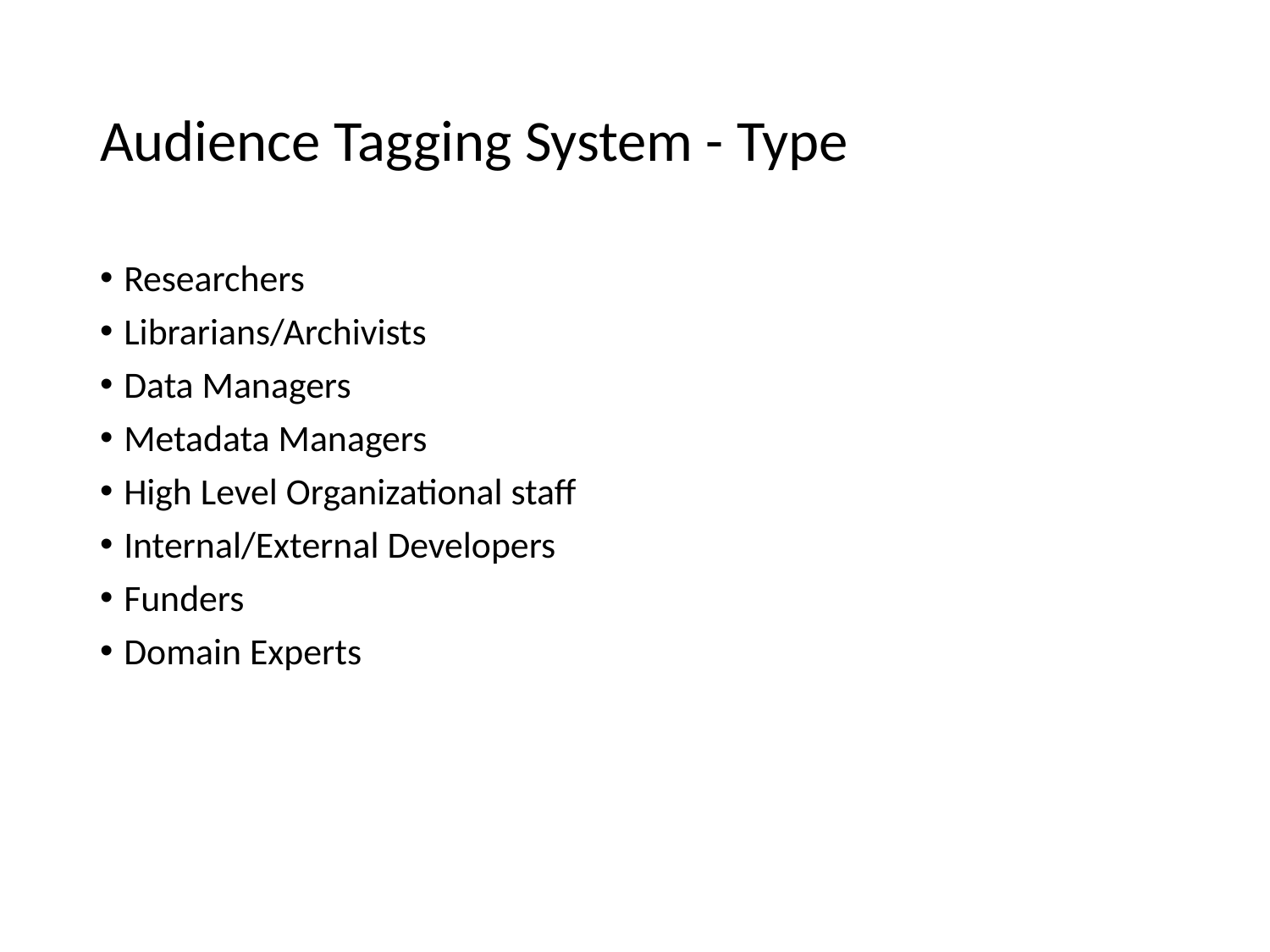

# Audience Tagging System - Type
Researchers
Librarians/Archivists
Data Managers
Metadata Managers
High Level Organizational staff
Internal/External Developers
Funders
Domain Experts